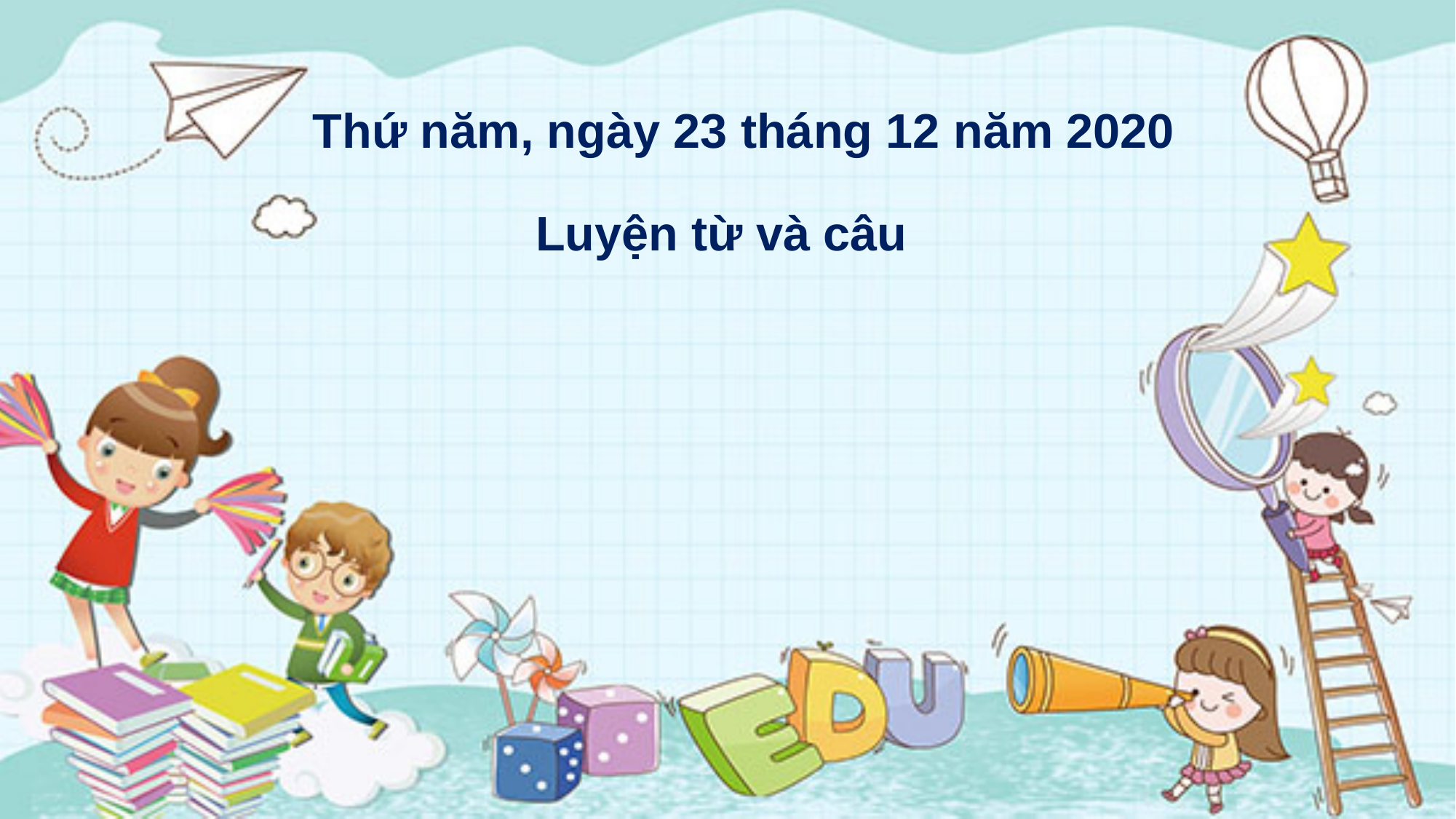

Thứ năm, ngày 23 tháng 12 năm 2020

Luyện từ và câu